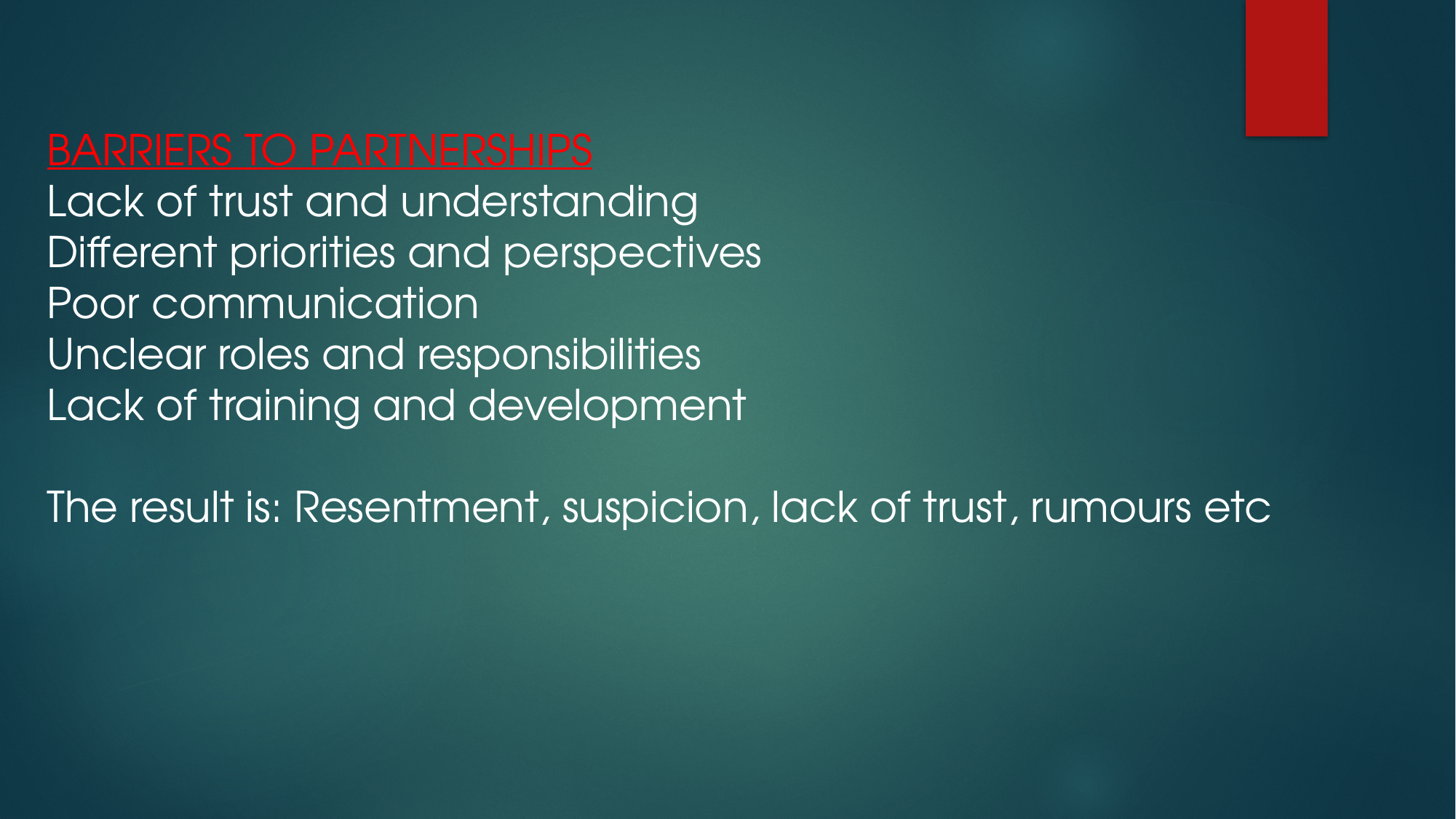

BARRIERS TO PARTNERSHIPS
Lack of trust and understanding
Different priorities and perspectives
Poor communication
Unclear roles and responsibilities
Lack of training and development

The result is: Resentment, suspicion, lack of trust, rumours etc